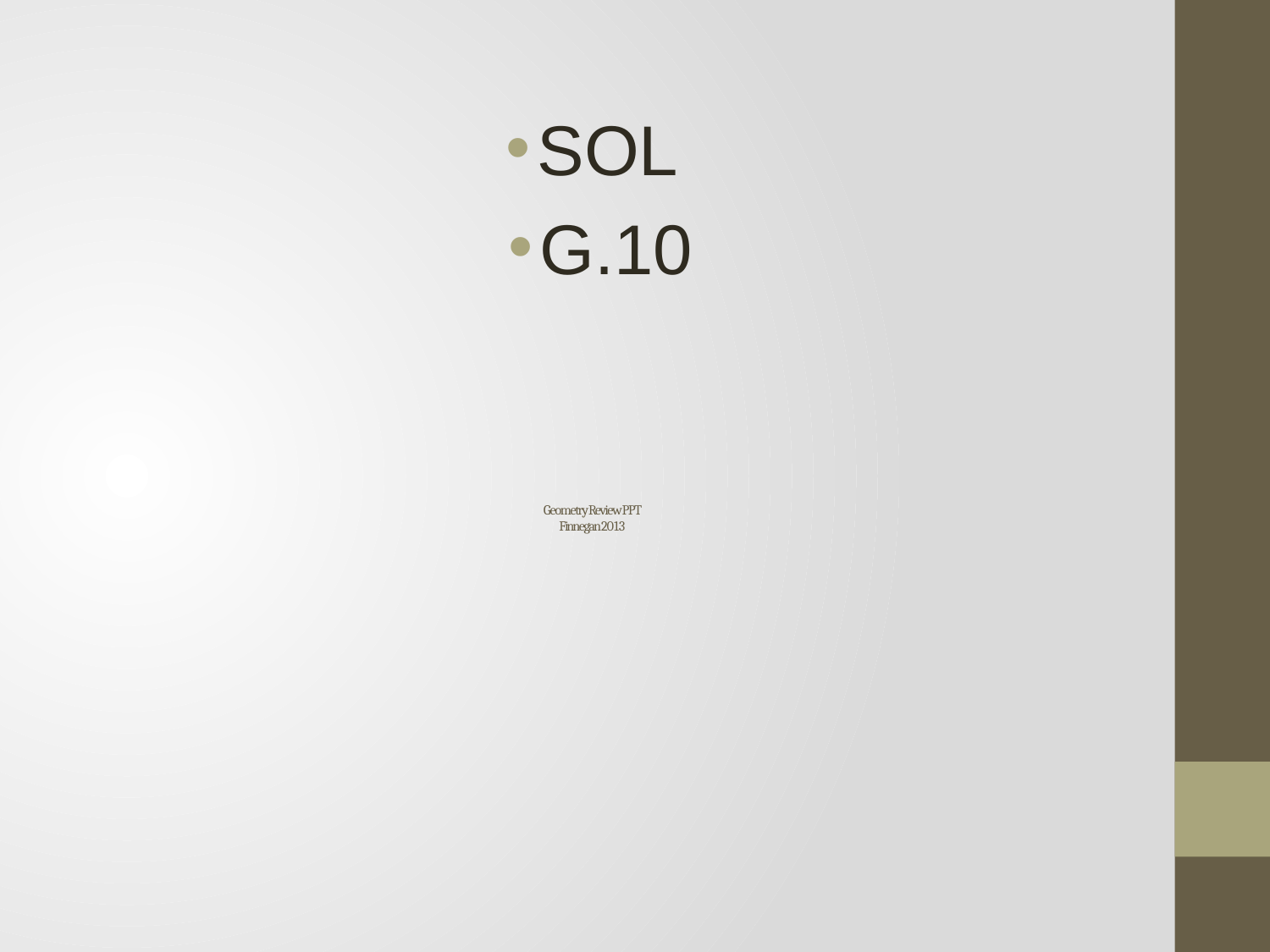

SOL
G.10
# Geometry Review PPT Finnegan 2013